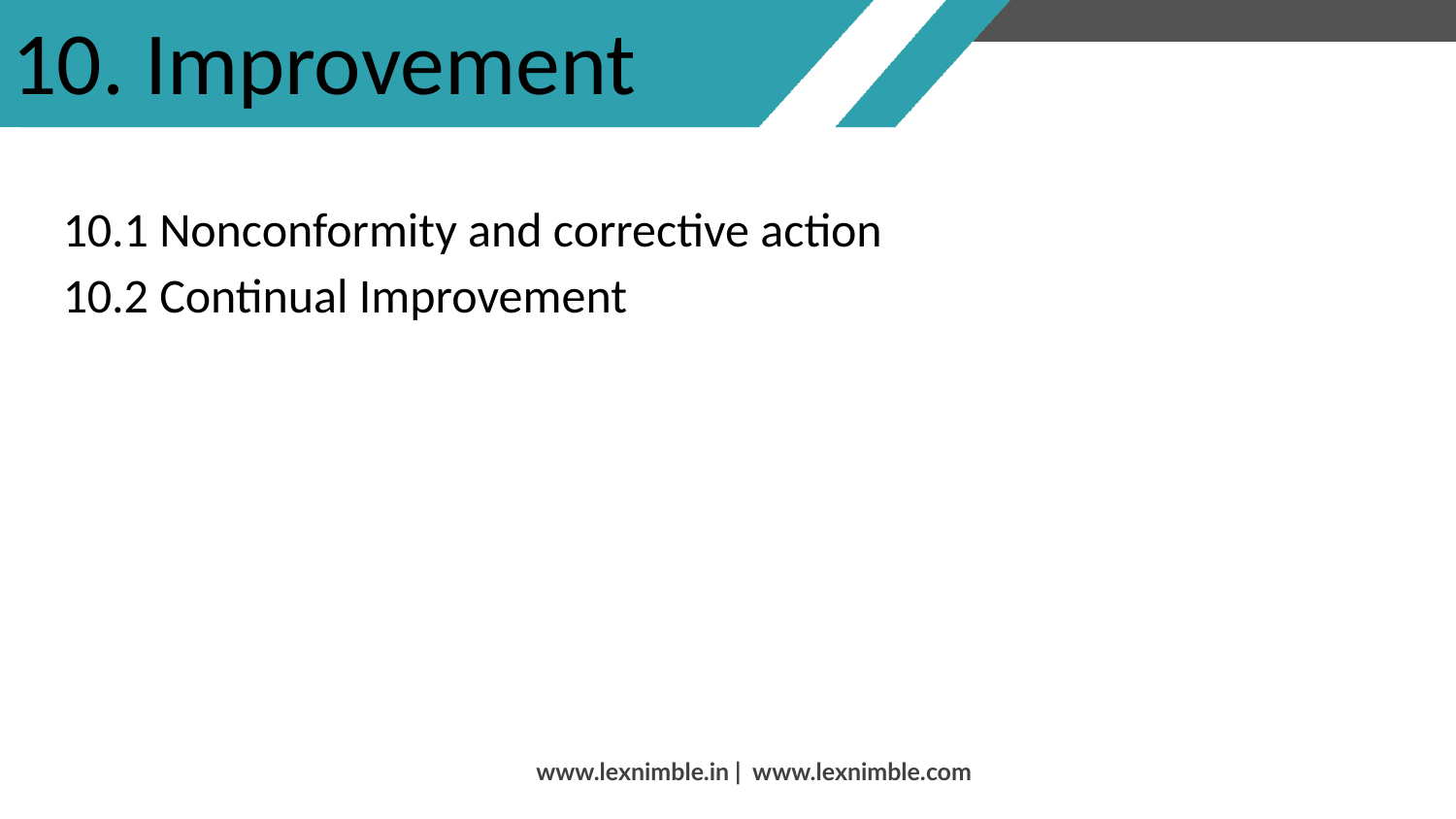

# 10. Improvement
10.1 Nonconformity and corrective action
10.2 Continual Improvement